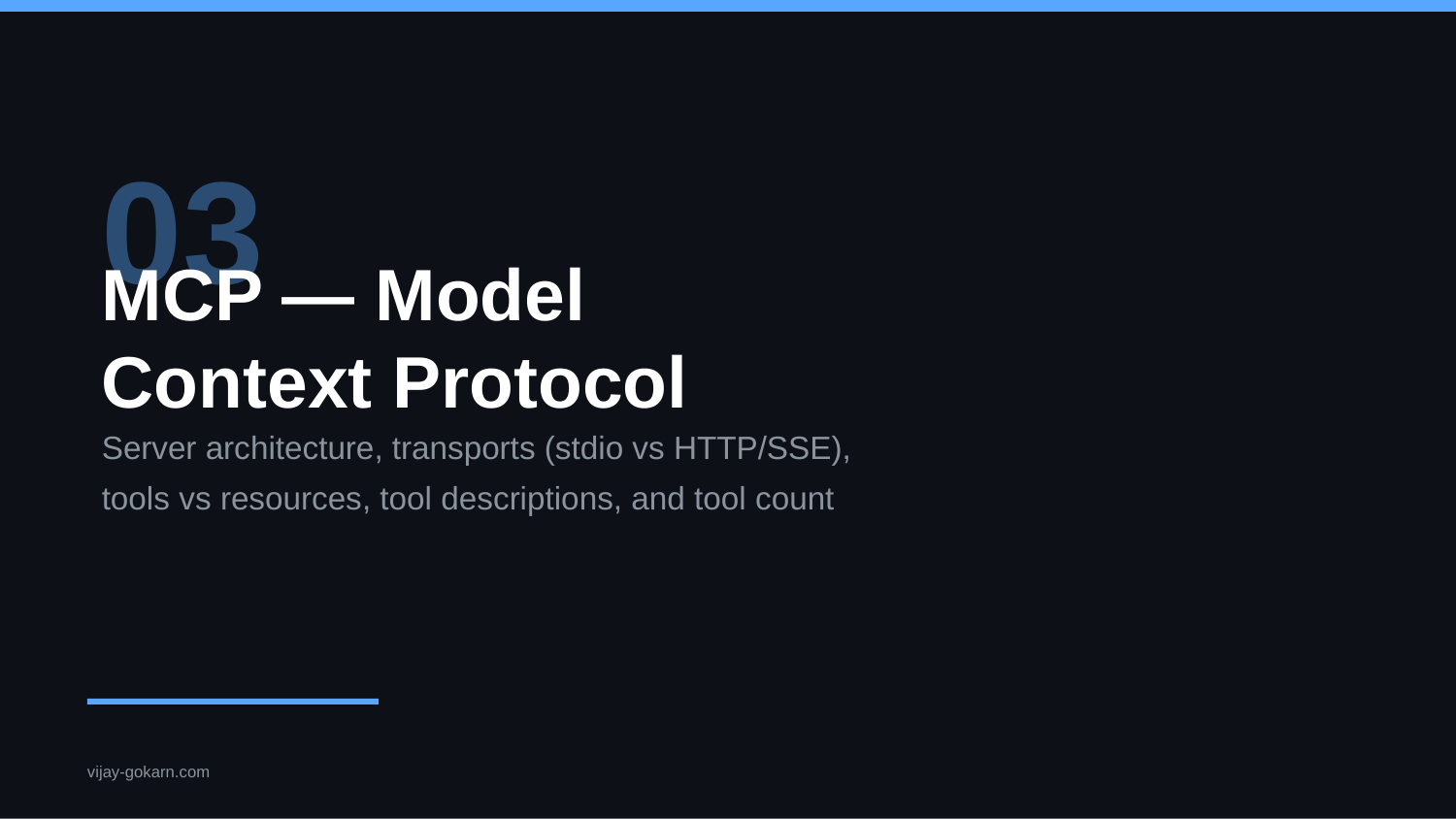

03
MCP — Model
Context Protocol
Server architecture, transports (stdio vs HTTP/SSE),
tools vs resources, tool descriptions, and tool count

vijay-gokarn.com